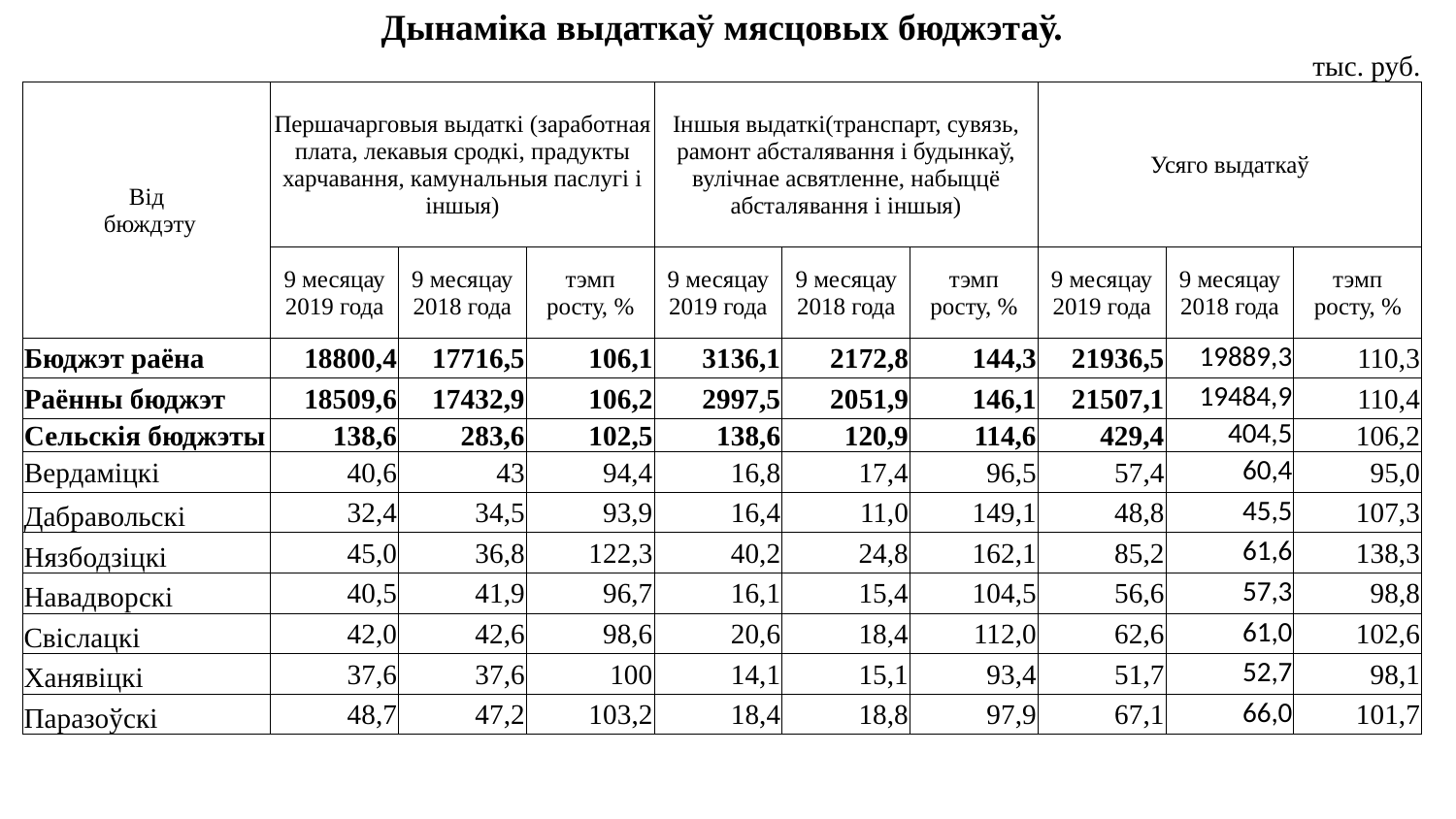

| Дынаміка выдаткаў мясцовых бюджэтаў. |  |  |  |  |  |  |  |  |  |
| --- | --- | --- | --- | --- | --- | --- | --- | --- | --- |
|  |  |  |  |  |  |  |  |  | тыс. руб. |
| Від бюждэту | Першачарговыя выдаткі (заработная плата, лекавыя сродкі, прадукты харчавання, камунальныя паслугі і іншыя) |  |  | Іншыя выдаткі(транспарт, сувязь, рамонт абсталявання і будынкаў, вулічнае асвятленне, набыццё абсталявання і іншыя) |  |  | Усяго выдаткаў |  |  |
|  | 9 месяцау 2019 года | 9 месяцау 2018 года | тэмп росту, % | 9 месяцау 2019 года | 9 месяцау 2018 года | тэмп росту, % | 9 месяцау 2019 года | 9 месяцау 2018 года | тэмп росту, % |
| Бюджэт раёна | 18800,4 | 17716,5 | 106,1 | 3136,1 | 2172,8 | 144,3 | 21936,5 | 19889,3 | 110,3 |
| Раённы бюджэт | 18509,6 | 17432,9 | 106,2 | 2997,5 | 2051,9 | 146,1 | 21507,1 | 19484,9 | 110,4 |
| Сельскія бюджэты | 138,6 | 283,6 | 102,5 | 138,6 | 120,9 | 114,6 | 429,4 | 404,5 | 106,2 |
| Вердаміцкі | 40,6 | 43 | 94,4 | 16,8 | 17,4 | 96,5 | 57,4 | 60,4 | 95,0 |
| Дабравольскі | 32,4 | 34,5 | 93,9 | 16,4 | 11,0 | 149,1 | 48,8 | 45,5 | 107,3 |
| Нязбодзіцкі | 45,0 | 36,8 | 122,3 | 40,2 | 24,8 | 162,1 | 85,2 | 61,6 | 138,3 |
| Навадворскі | 40,5 | 41,9 | 96,7 | 16,1 | 15,4 | 104,5 | 56,6 | 57,3 | 98,8 |
| Свіслацкі | 42,0 | 42,6 | 98,6 | 20,6 | 18,4 | 112,0 | 62,6 | 61,0 | 102,6 |
| Ханявіцкі | 37,6 | 37,6 | 100 | 14,1 | 15,1 | 93,4 | 51,7 | 52,7 | 98,1 |
| Паразоўскі | 48,7 | 47,2 | 103,2 | 18,4 | 18,8 | 97,9 | 67,1 | 66,0 | 101,7 |